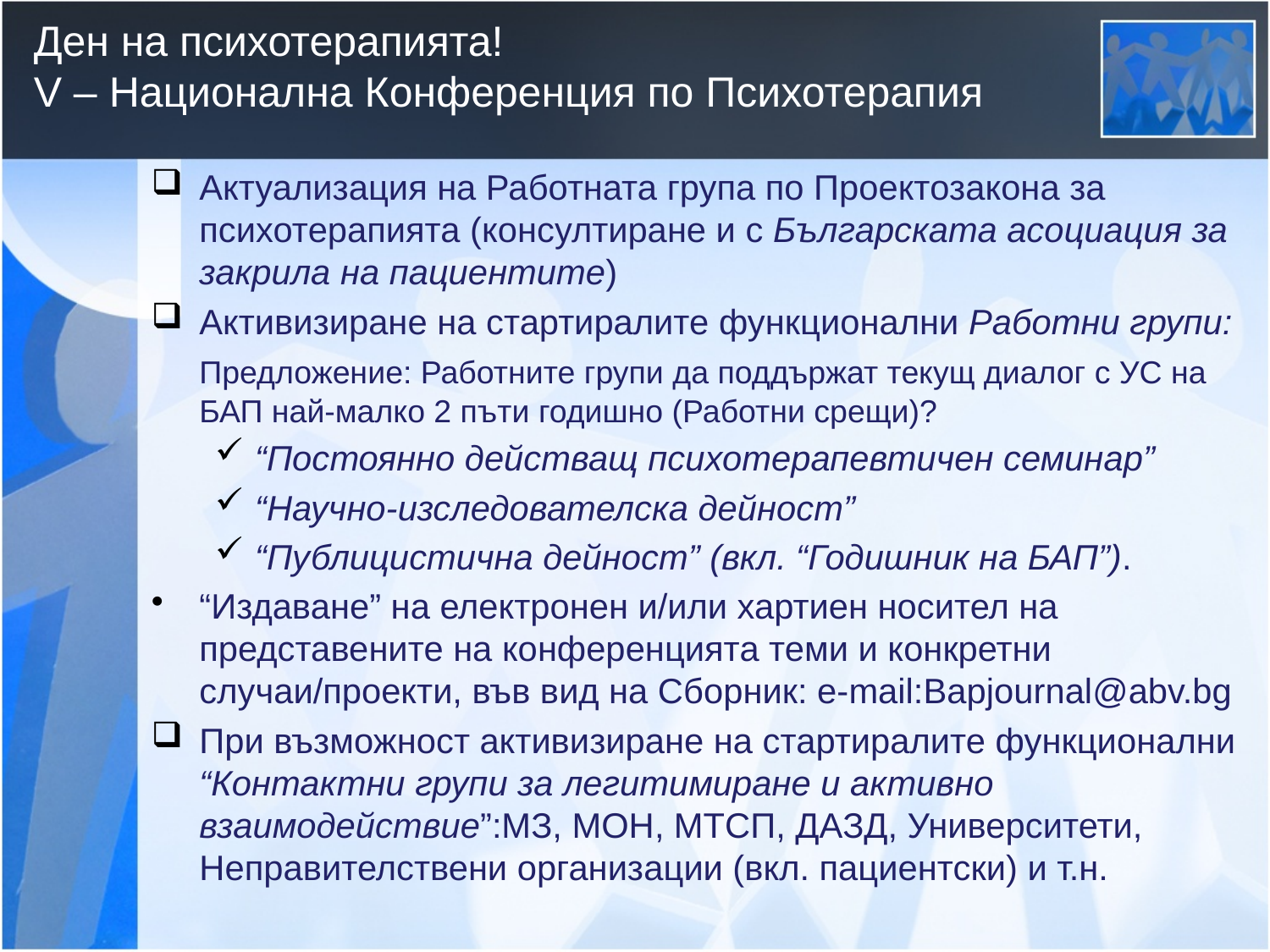

# Ден на психотерапията! V – Национална Конференция по Психотерапия
Актуализация на Работната група по Проектозакона за психотерапията (консултиране и с Българската асоциация за закрила на пациентите)
Активизиране на стартиралите функционални Работни групи:
	Предложение: Работните групи да поддържат текущ диалог с УС на БАП най-малко 2 пъти годишно (Работни срещи)?
“Постоянно действащ психотерапевтичен семинар”
“Научно-изследователска дейност”
“Публицистична дейност” (вкл. “Годишник на БАП”).
“Издаване” на електронен и/или хартиен носител на представените на конференцията теми и конкретни случаи/проекти, във вид на Сборник: е-mail:Bapjournal@abv.bg
При възможност активизиране на стартиралите функционални “Контактни групи за легитимиране и активно взаимодействие”:МЗ, МОН, МТСП, ДАЗД, Университети,       Неправителствени организации (вкл. пациентски) и т.н.